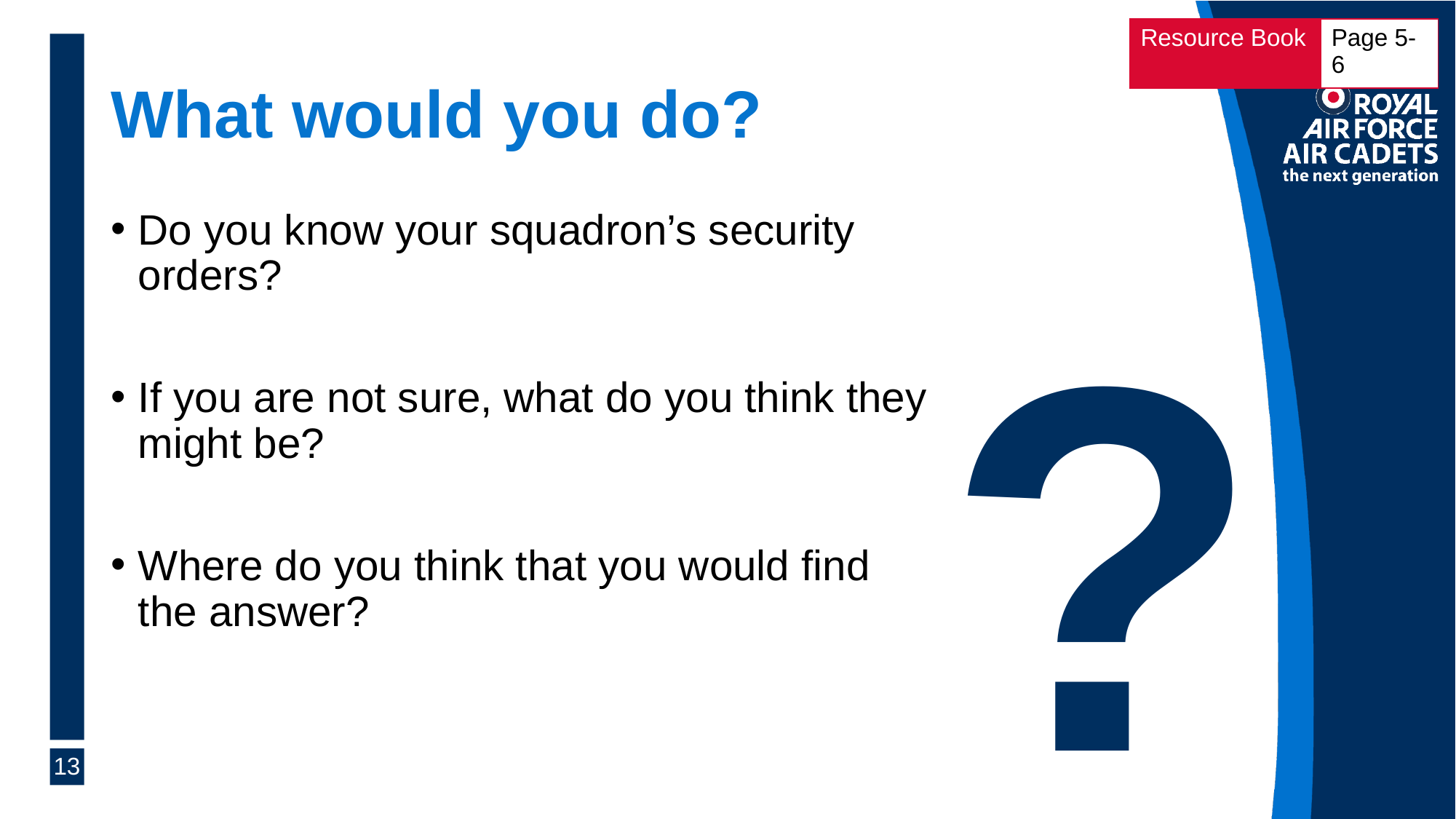

| Resource Book | Page 5-6 |
| --- | --- |
# What would you do?
Do you know your squadron’s security orders?

If you are not sure, what do you think they might be?

Where do you think that you would find the answer?

?